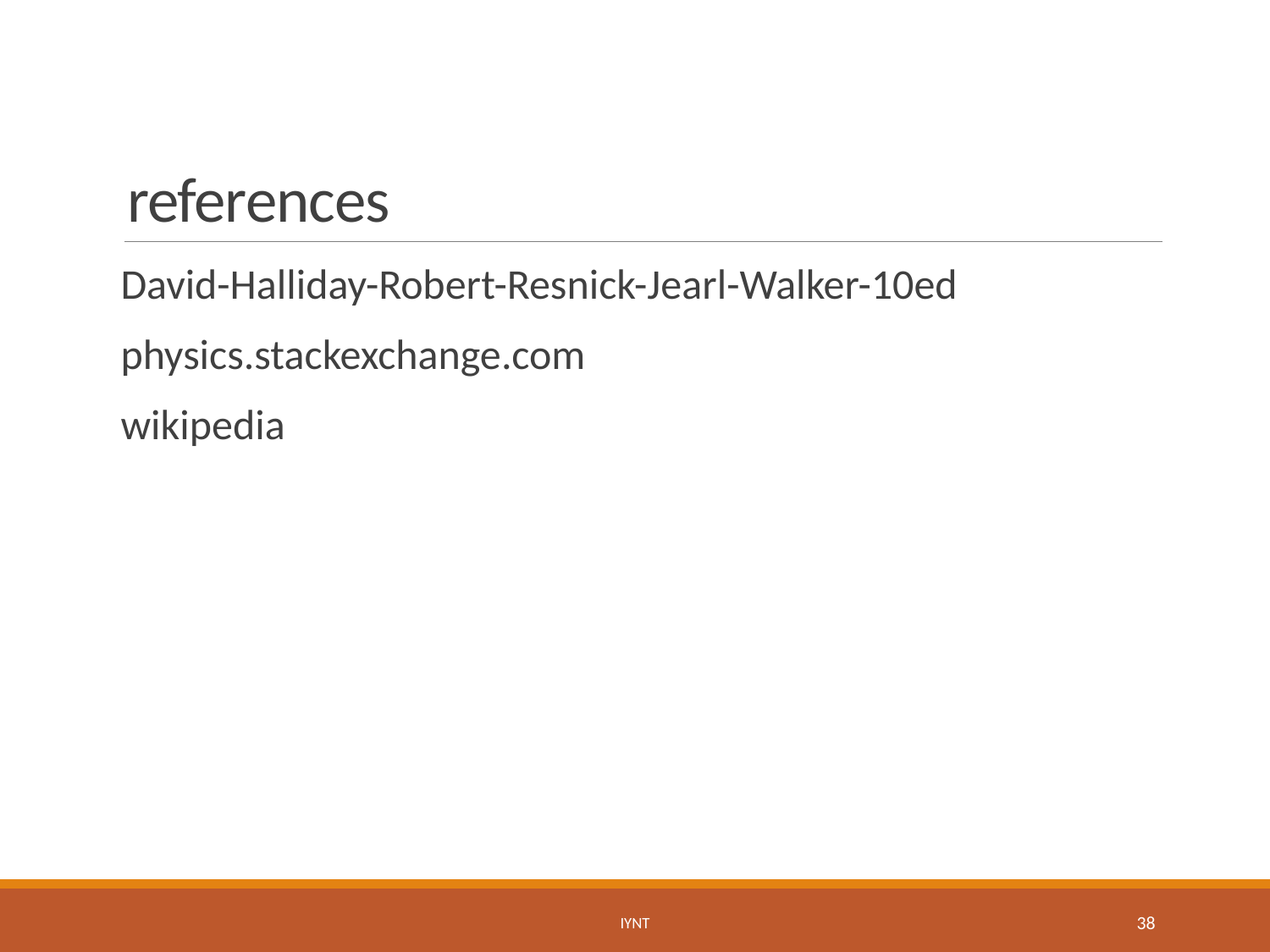

# references
David-Halliday-Robert-Resnick-Jearl-Walker-10ed
physics.stackexchange.com
wikipedia

IYNT
38